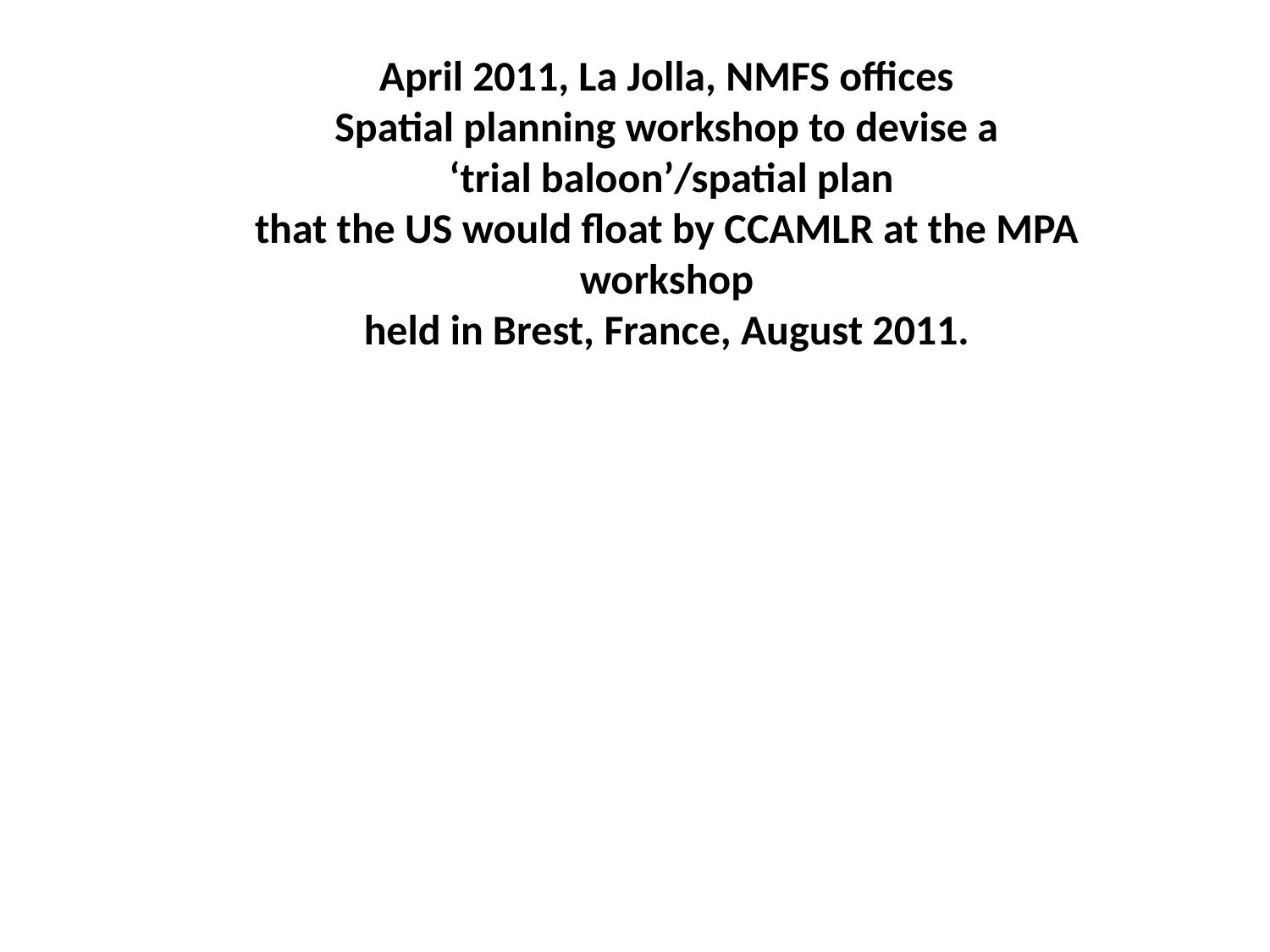

April 2011, La Jolla, NMFS offices
Spatial planning workshop to devise a
 ‘trial baloon’/spatial plan
that the US would float by CCAMLR at the MPA workshop
held in Brest, France, August 2011.